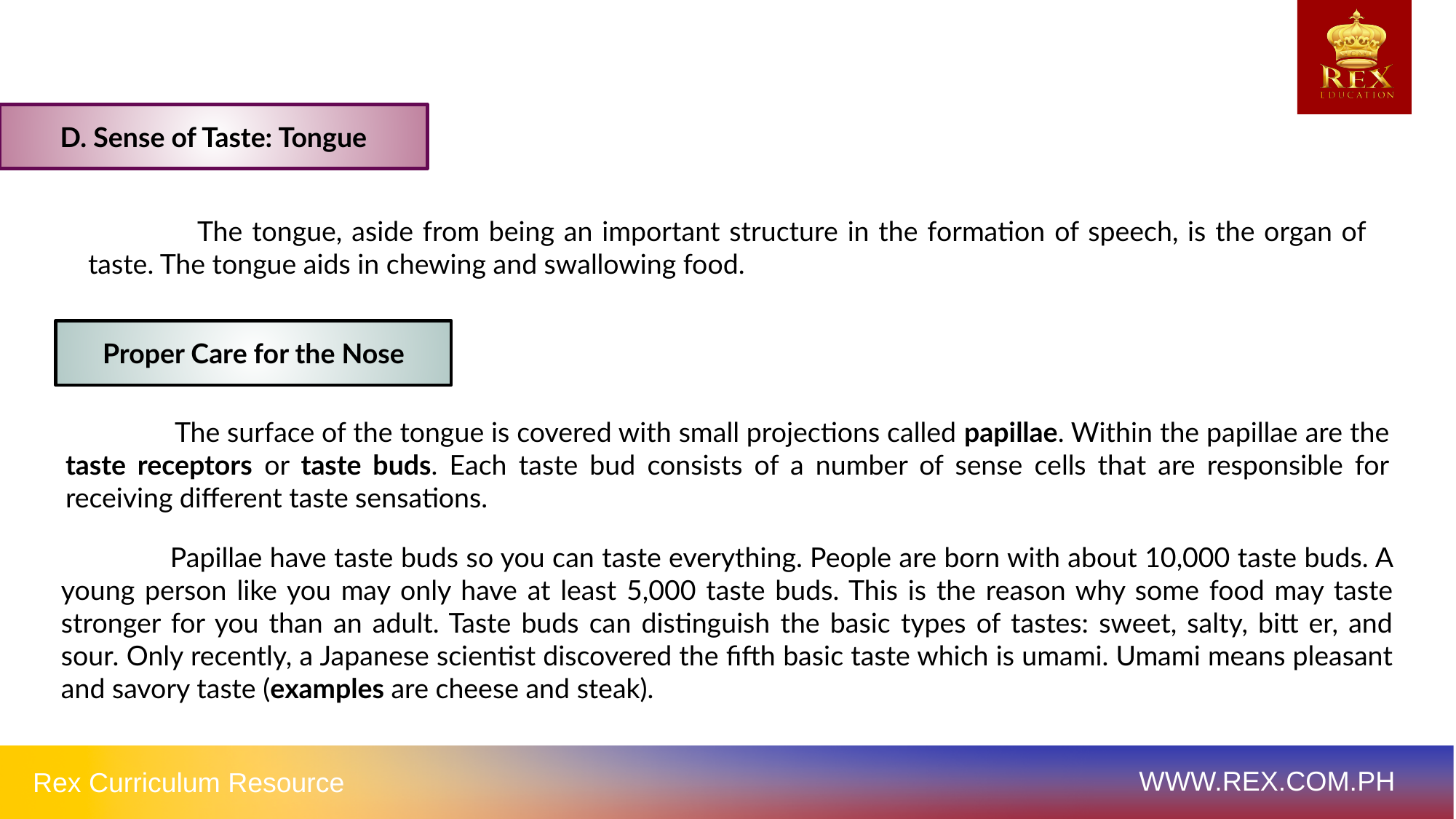

D. Sense of Taste: Tongue
	The tongue, aside from being an important structure in the formation of speech, is the organ of taste. The tongue aids in chewing and swallowing food.
Proper Care for the Nose
	The surface of the tongue is covered with small projections called papillae. Within the papillae are the taste receptors or taste buds. Each taste bud consists of a number of sense cells that are responsible for receiving different taste sensations.
	Papillae have taste buds so you can taste everything. People are born with about 10,000 taste buds. A young person like you may only have at least 5,000 taste buds. This is the reason why some food may taste stronger for you than an adult. Taste buds can distinguish the basic types of tastes: sweet, salty, bitt er, and sour. Only recently, a Japanese scientist discovered the fifth basic taste which is umami. Umami means pleasant and savory taste (examples are cheese and steak).